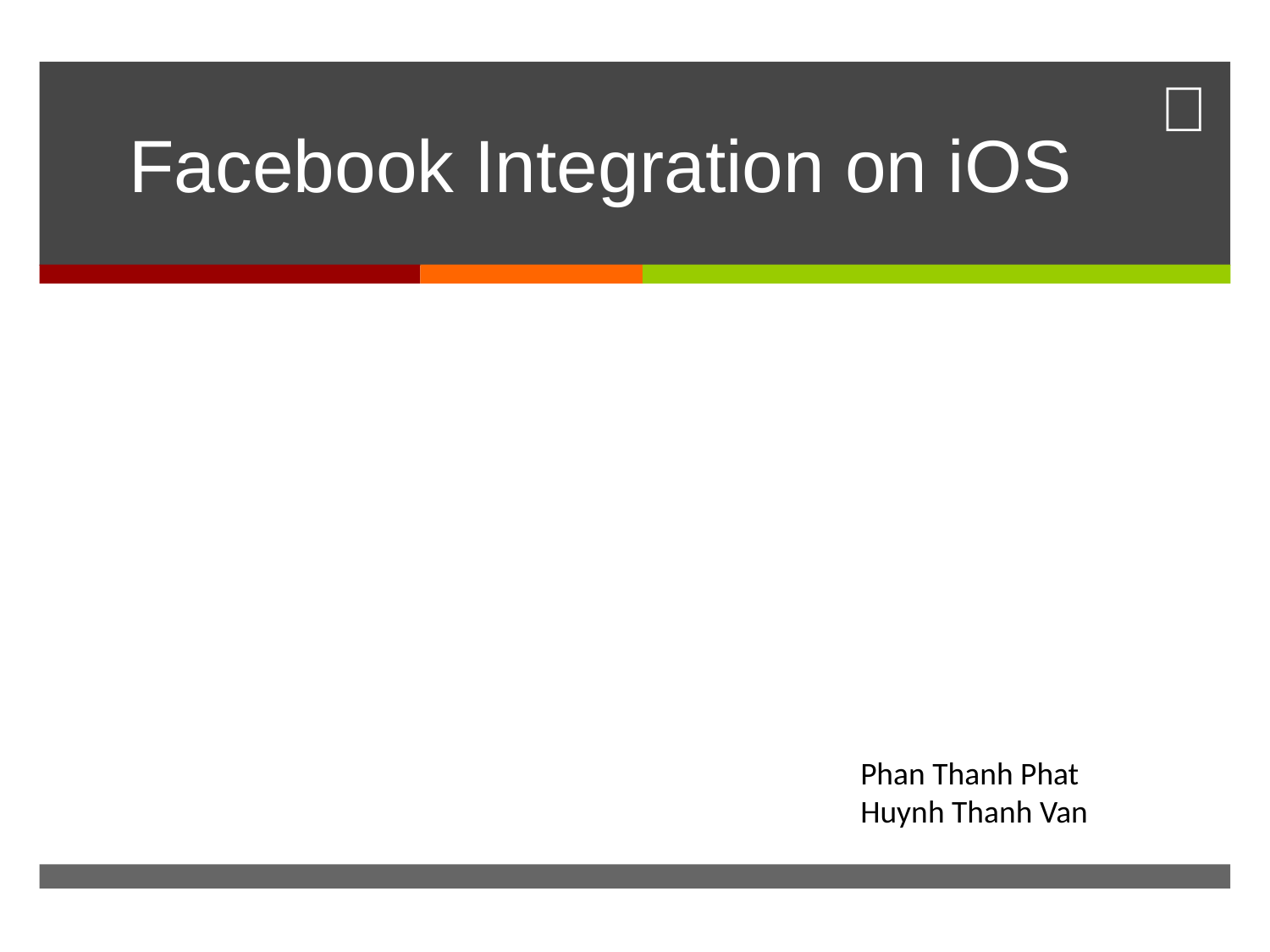

# Facebook Integration on iOS
Phan Thanh Phat
Huynh Thanh Van